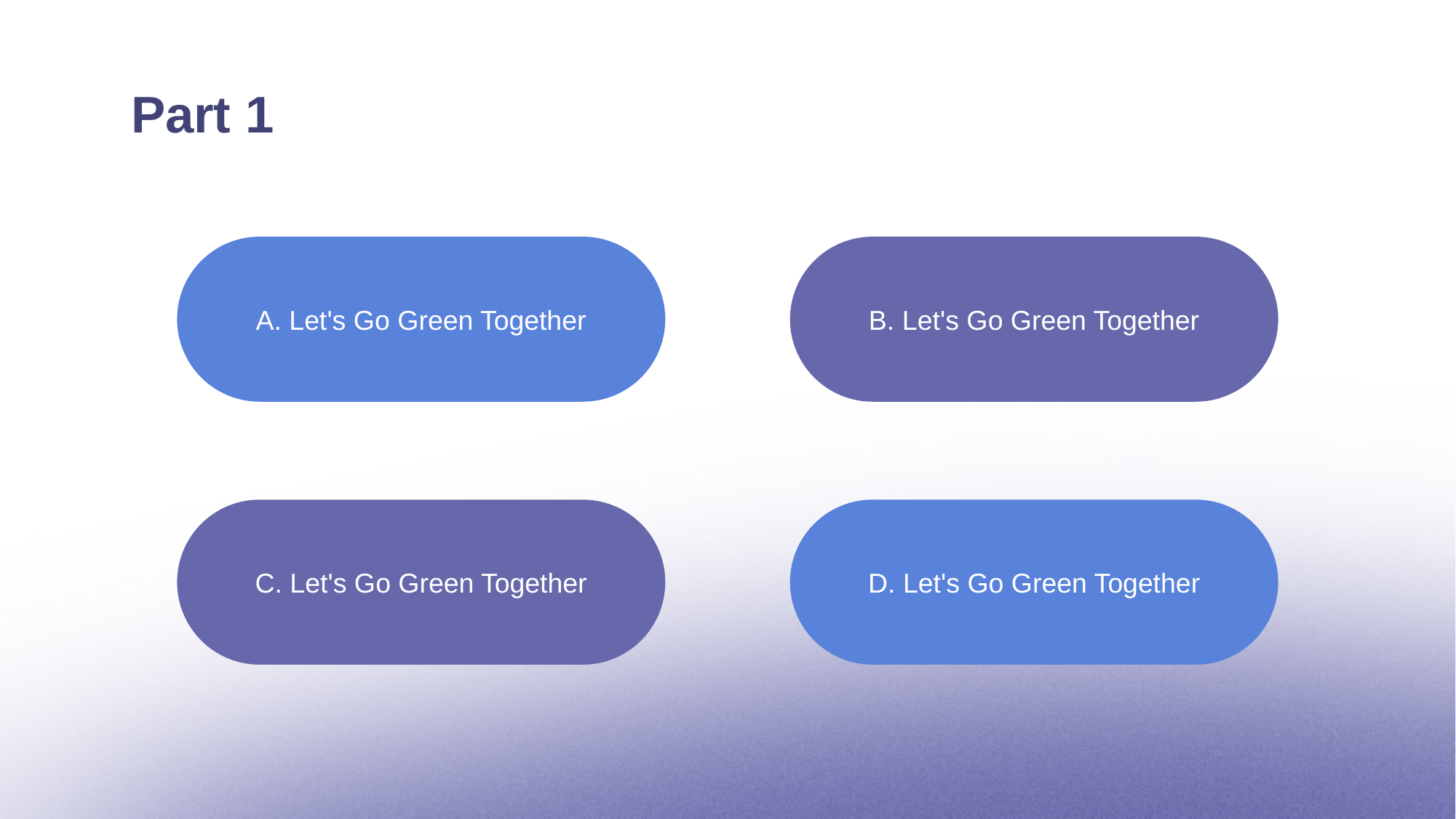

Part 1
A. Let's Go Green Together
B. Let's Go Green Together
C. Let's Go Green Together
D. Let's Go Green Together